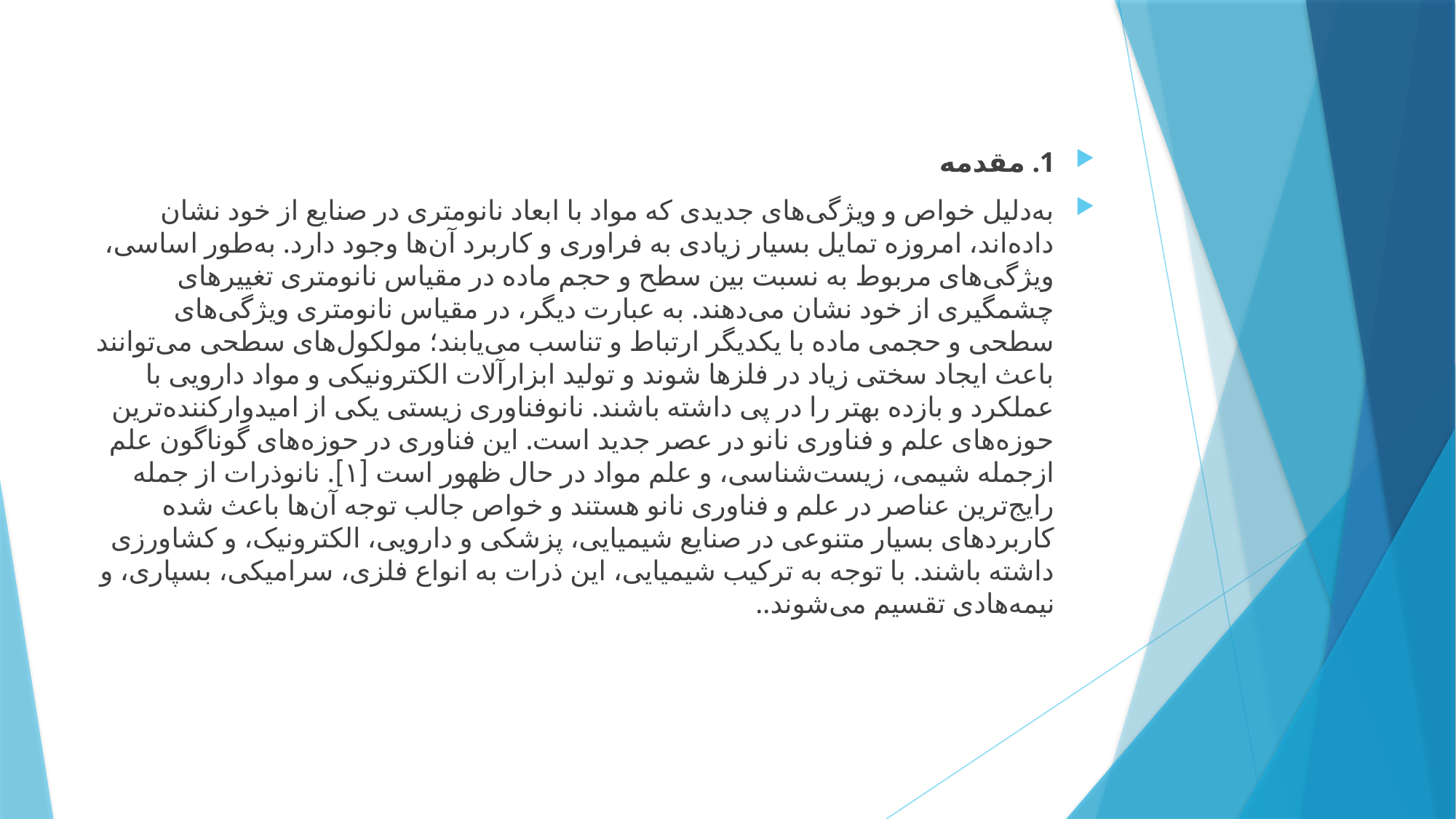

1. مقدمه
به‌دلیل خواص و ویژگی‌های جدیدی که مواد با ابعاد نانومتری در صنایع از خود نشان داده‌اند، امروزه تمایل بسیار زیادی به فراوری و کاربرد آن‌ها وجود دارد. به‌طور اساسی، ویژگی‌های مربوط به نسبت بین سطح و حجم ماده در مقیاس نانومتری تغییرهای چشمگیری از خود نشان می‌دهند. به عبارت دیگر، در مقیاس نانومتری ویژگی‌های سطحی و حجمی ماده با یکدیگر ارتباط و تناسب می‌یابند؛ مولکول‌های سطحی می‌توانند باعث ایجاد سختی زیاد در فلزها شوند و تولید ابزارآلات الکترونیکی و مواد دارویی با عملکرد و بازده بهتر را در پی داشته باشند. نانوفناوری زیستی یکی از امیدوارکننده‌ترین حوزه‌های علم و فناوری نانو در عصر جدید است. این فناوری در حوزه‌های گوناگون علم ازجمله شیمی، زیست‌شناسی، و علم مواد در حال ظهور است [۱]. نانوذرات از جمله رایج‌ترین عناصر در علم و فناوری نانو هستند و خواص جالب توجه آن‌ها باعث شده کاربردهای بسیار متنوعی در صنایع شیمیایی، پزشکی و دارویی، الکترونیک، و کشاورزی داشته باشند. با توجه به ترکیب شیمیایی، این ذرات به انواع فلزی، سرامیکی، بسپاری، و نیمه‌هادی تقسیم می‌شوند..